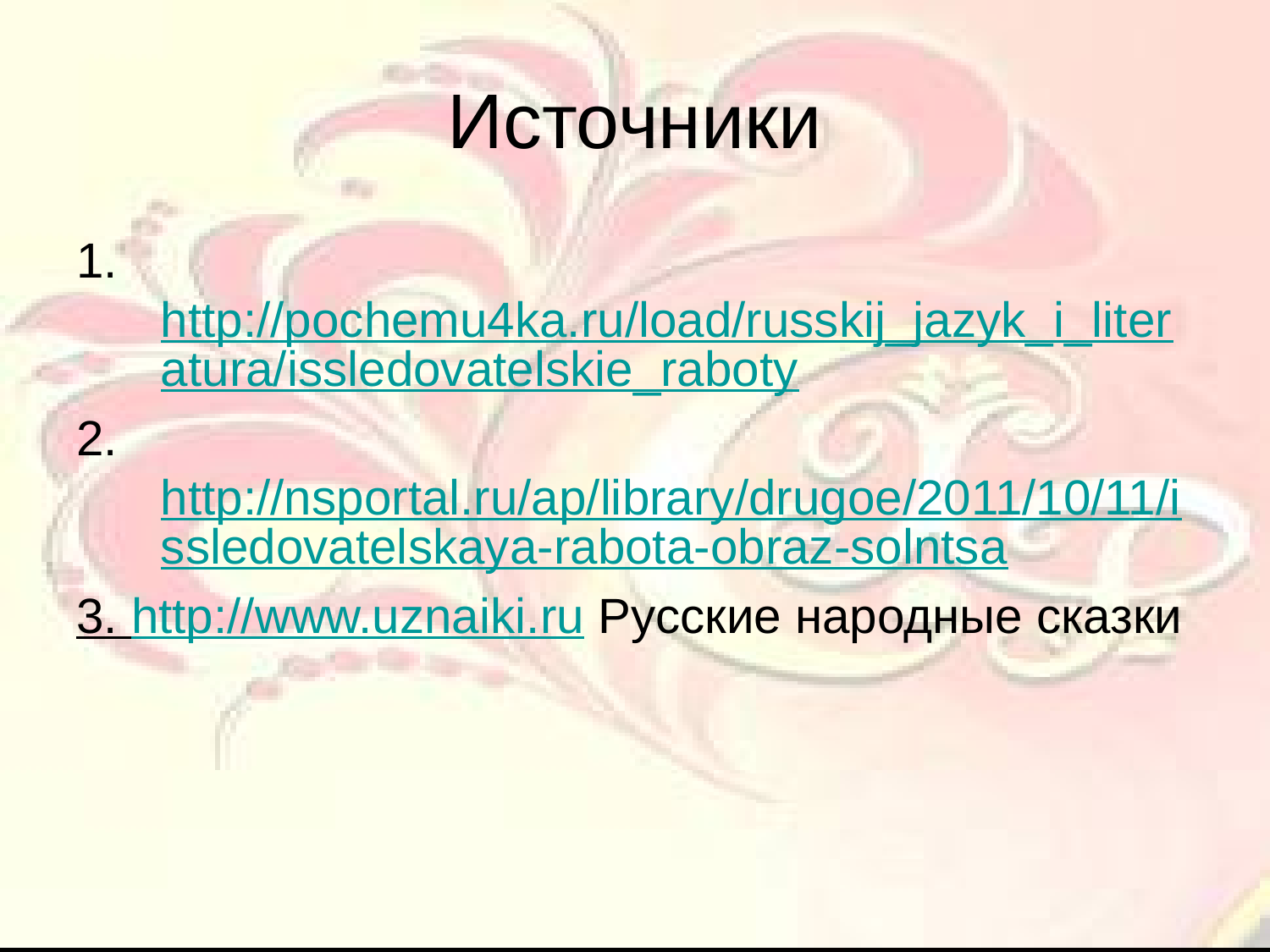

# Источники
1.http://pochemu4ka.ru/load/russkij_jazyk_i_literatura/issledovatelskie_raboty
2.http://nsportal.ru/ap/library/drugoe/2011/10/11/issledovatelskaya-rabota-obraz-solntsa
3. http://www.uznaiki.ru Русские народные сказки